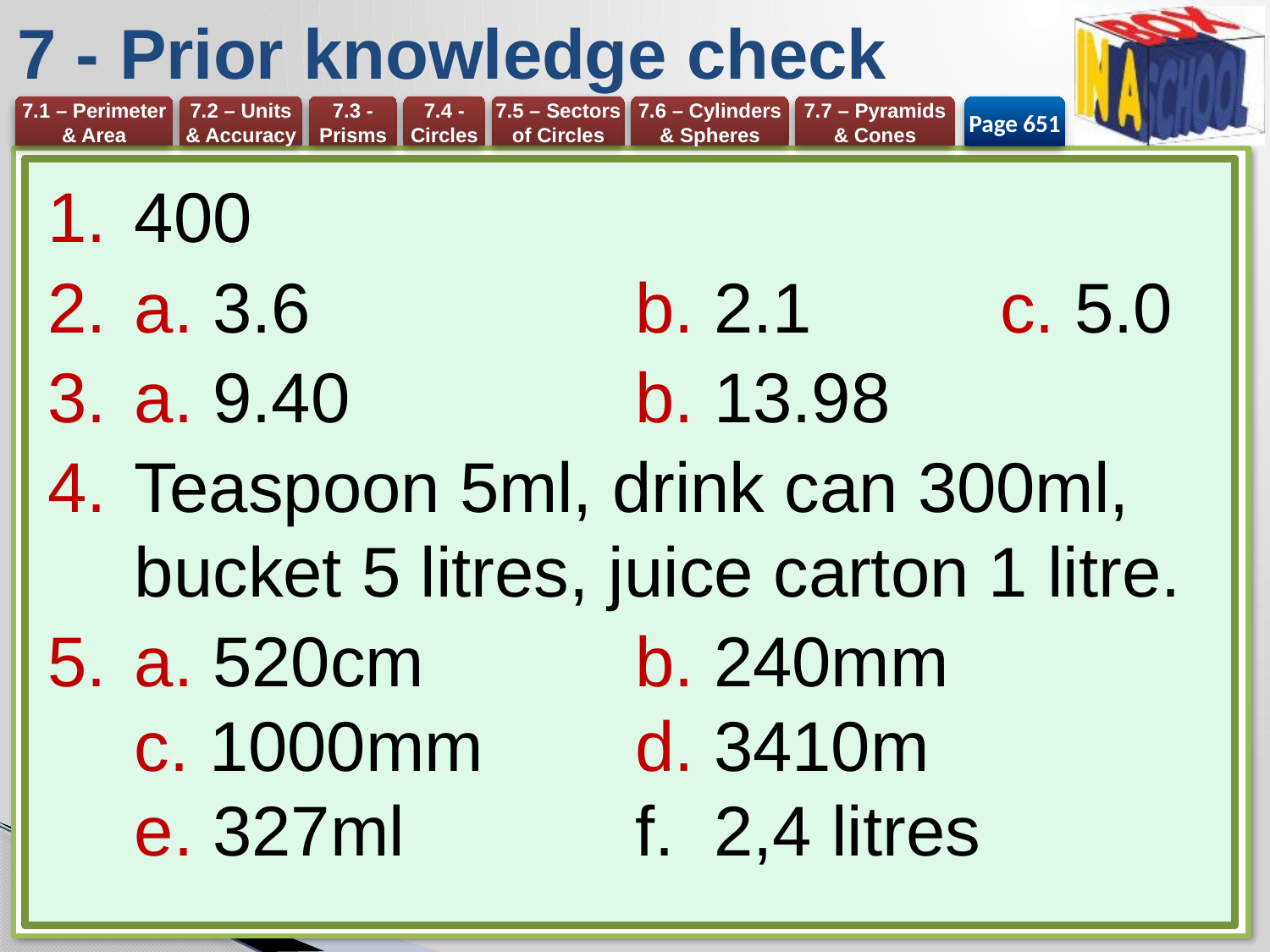

# 7 - Prior knowledge check
Page 651
400
a. 3.6 	b. 2.1 	c. 5.0
a. 9.40 	b. 13.98
Teaspoon 5ml, drink can 300ml, bucket 5 litres, juice carton 1 litre.
a. 520cm	b. 240mm
c. 1000mm	d. 3410m
e. 327ml	f.  2,4 litres